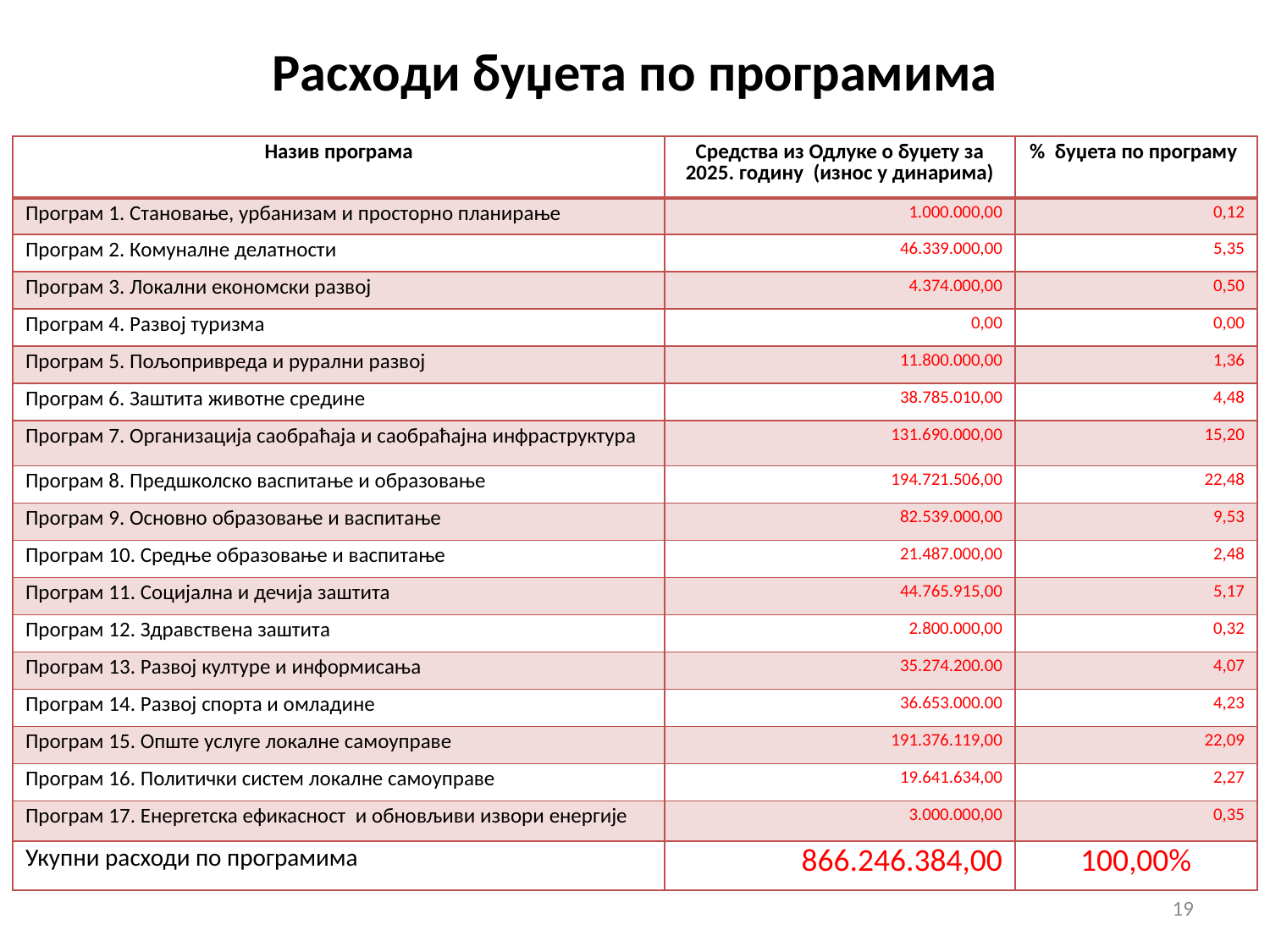

# Расходи буџета по програмима
| Назив програма | Средства из Одлуке о буџету за 2025. годину (износ у динарима) | % буџета по програму |
| --- | --- | --- |
| Програм 1. Становање, урбанизам и просторно планирање | 1.000.000,00 | 0,12 |
| Програм 2. Комуналне делатности | 46.339.000,00 | 5,35 |
| Програм 3. Локални економски развој | 4.374.000,00 | 0,50 |
| Програм 4. Развој туризма | 0,00 | 0,00 |
| Програм 5. Пољопривреда и рурални развој | 11.800.000,00 | 1,36 |
| Програм 6. Заштита животне средине | 38.785.010,00 | 4,48 |
| Програм 7. Организација саобраћаја и саобраћајна инфраструктура | 131.690.000,00 | 15,20 |
| Програм 8. Предшколско васпитање и образовање | 194.721.506,00 | 22,48 |
| Програм 9. Основно образовање и васпитање | 82.539.000,00 | 9,53 |
| Програм 10. Средње образовање и васпитање | 21.487.000,00 | 2,48 |
| Програм 11. Социјална и дечија заштита | 44.765.915,00 | 5,17 |
| Програм 12. Здравствена заштита | 2.800.000,00 | 0,32 |
| Програм 13. Развој културе и информисања | 35.274.200.00 | 4,07 |
| Програм 14. Развој спорта и омладине | 36.653.000.00 | 4,23 |
| Програм 15. Опште услуге локалне самоуправе | 191.376.119,00 | 22,09 |
| Програм 16. Политички систем локалне самоуправе | 19.641.634,00 | 2,27 |
| Програм 17. Енергетска ефикасност и обновљиви извори енергије | 3.000.000,00 | 0,35 |
| Укупни расходи по програмима | 866.246.384,00 | 100,00% |
19